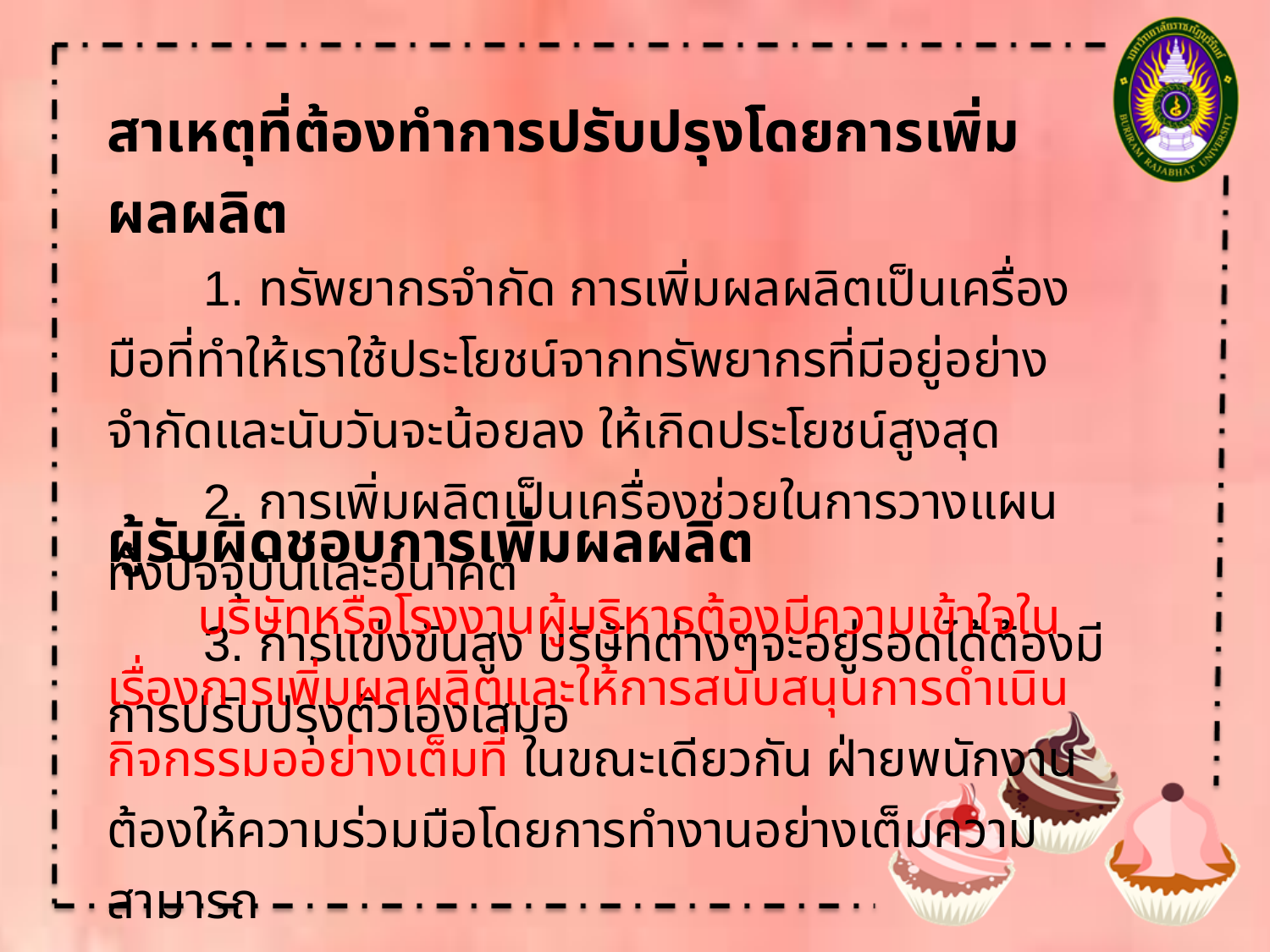

สาเหตุที่ต้องทำการปรับปรุงโดยการเพิ่มผลผลิต
       1. ทรัพยากรจำกัด การเพิ่มผลผลิตเป็นเครื่องมือที่ทำให้เราใช้ประโยชน์จากทรัพยากรที่มีอยู่อย่างจำกัดและนับวันจะน้อยลง ให้เกิดประโยชน์สูงสุด
       2. การเพิ่มผลิตเป็นเครื่องช่วยในการวางแผนทั้งปัจจุบันและอนาคต
       3. การแข่งขันสูง บริษัทต่างๆจะอยู่รอดได้ต้องมีการปรับปรุงตัวเองเสมอ
ผู้รับผิดชอบการเพิ่มผลผลิต
       บริษัทหรือโรงงานผู้บริหารต้องมีความเข้าใจในเรื่องการเพิ่มผลผลิตและให้การสนับสนุนการดำเนินกิจกรรมออย่างเต็มที่ ในขณะเดียวกัน ฝ่ายพนักงาน ต้องให้ความร่วมมือโดยการทำงานอย่างเต็มความสามารถ